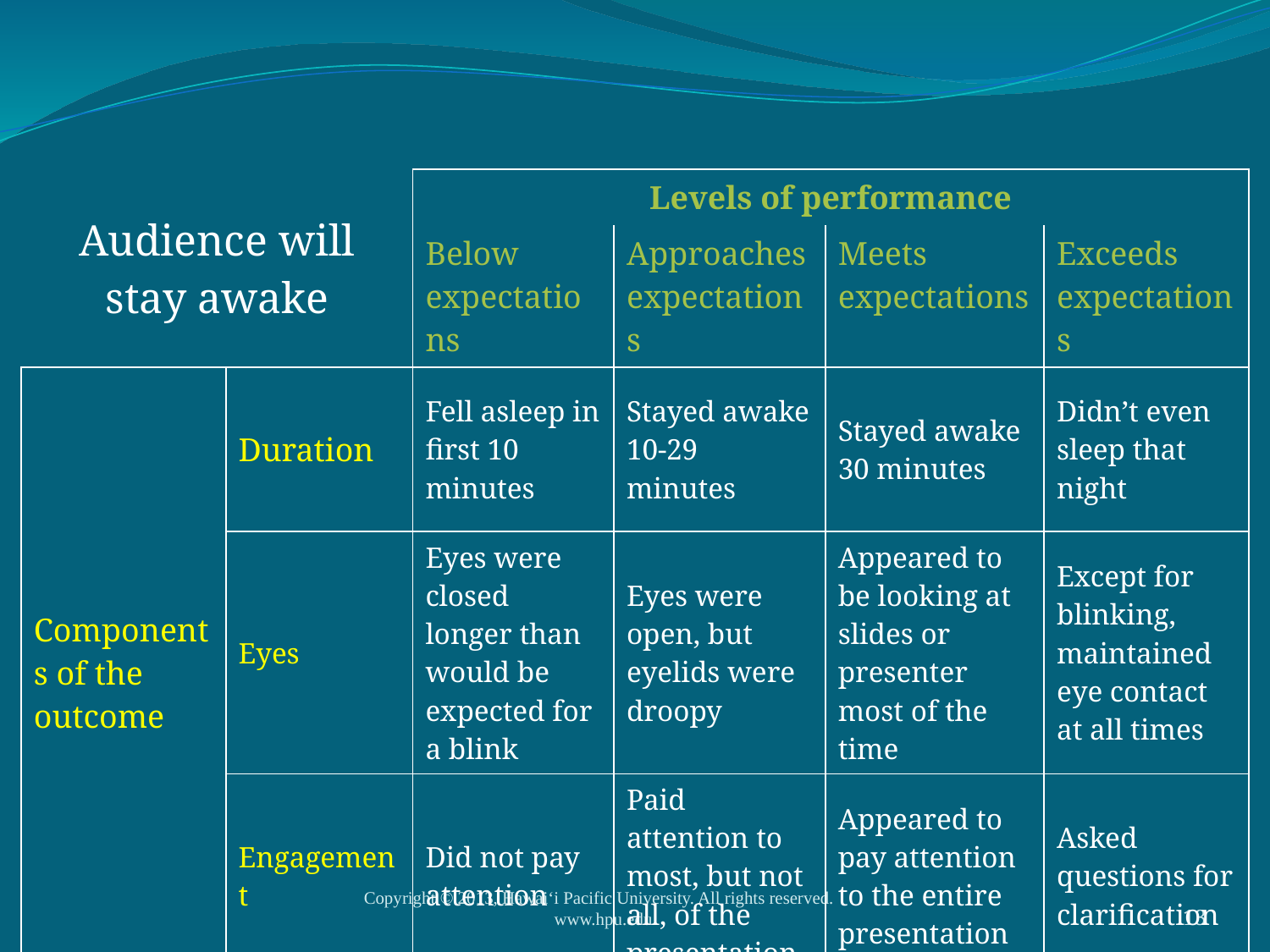

| Audience will stay awake |  | Levels of performance |  |  |  |
| --- | --- | --- | --- | --- | --- |
|  |  | Below expectations | Approaches expectations | Meets expectations | Exceeds expectations |
| Components of the outcome | Duration | Fell asleep in first 10 minutes | Stayed awake 10-29 minutes | Stayed awake 30 minutes | Didn’t even sleep that night |
|  | Eyes | Eyes were closed longer than would be expected for a blink | Eyes were open, but eyelids were droopy | Appeared to be looking at slides or presenter most of the time | Except for blinking, maintained eye contact at all times |
|  | Engagement | Did not pay attention | Paid attention to most, but not all, of the presentation | Appeared to pay attention to the entire presentation | Asked questions for clarification |
Copyright © 2013, Hawai‘i Pacific University. All rights reserved.   www.hpu.edu
13